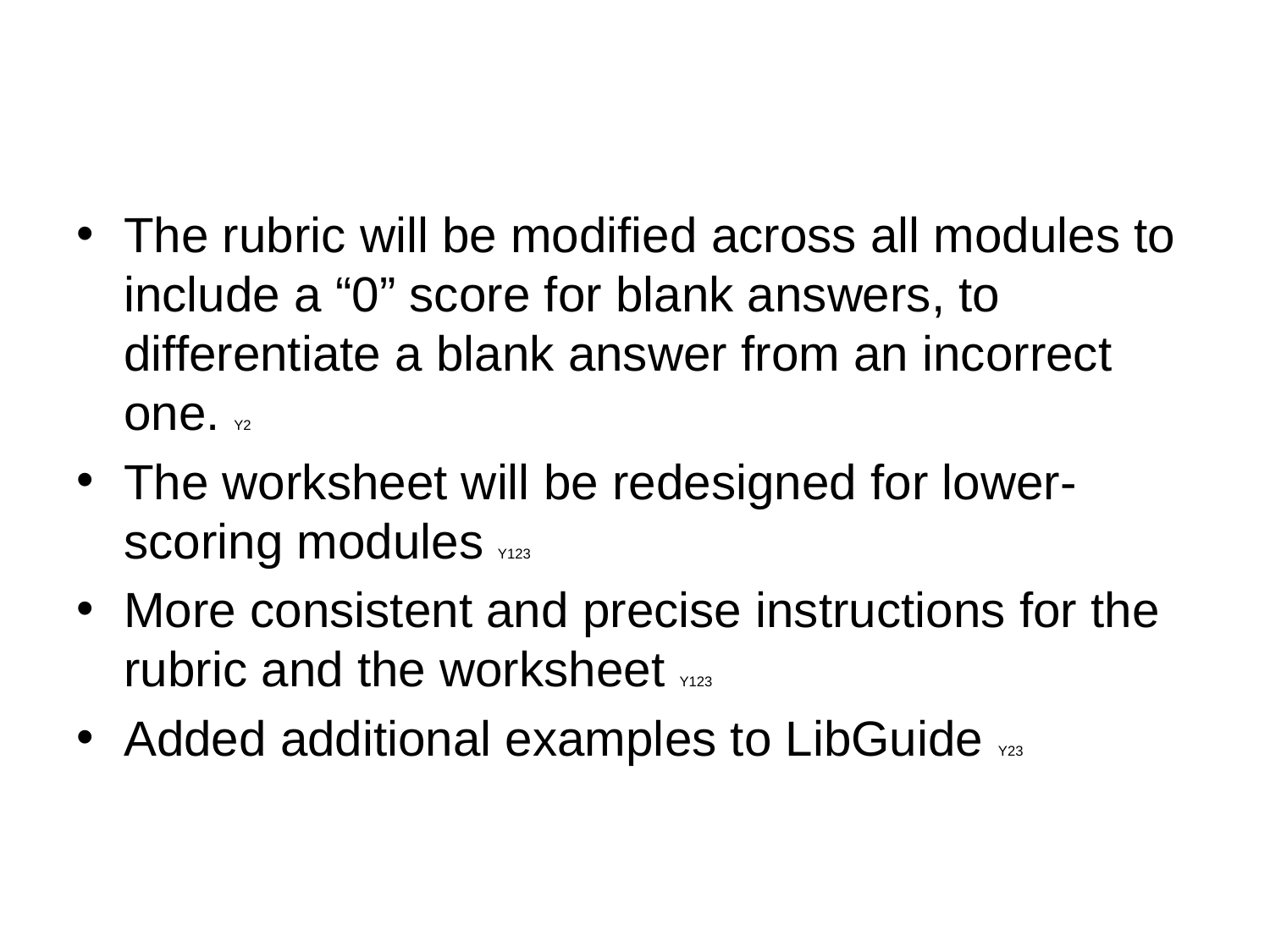

#
The rubric will be modified across all modules to include a “0” score for blank answers, to differentiate a blank answer from an incorrect one. Y2
The worksheet will be redesigned for lower-scoring modules Y123
More consistent and precise instructions for the rubric and the worksheet Y123
Added additional examples to LibGuide Y23